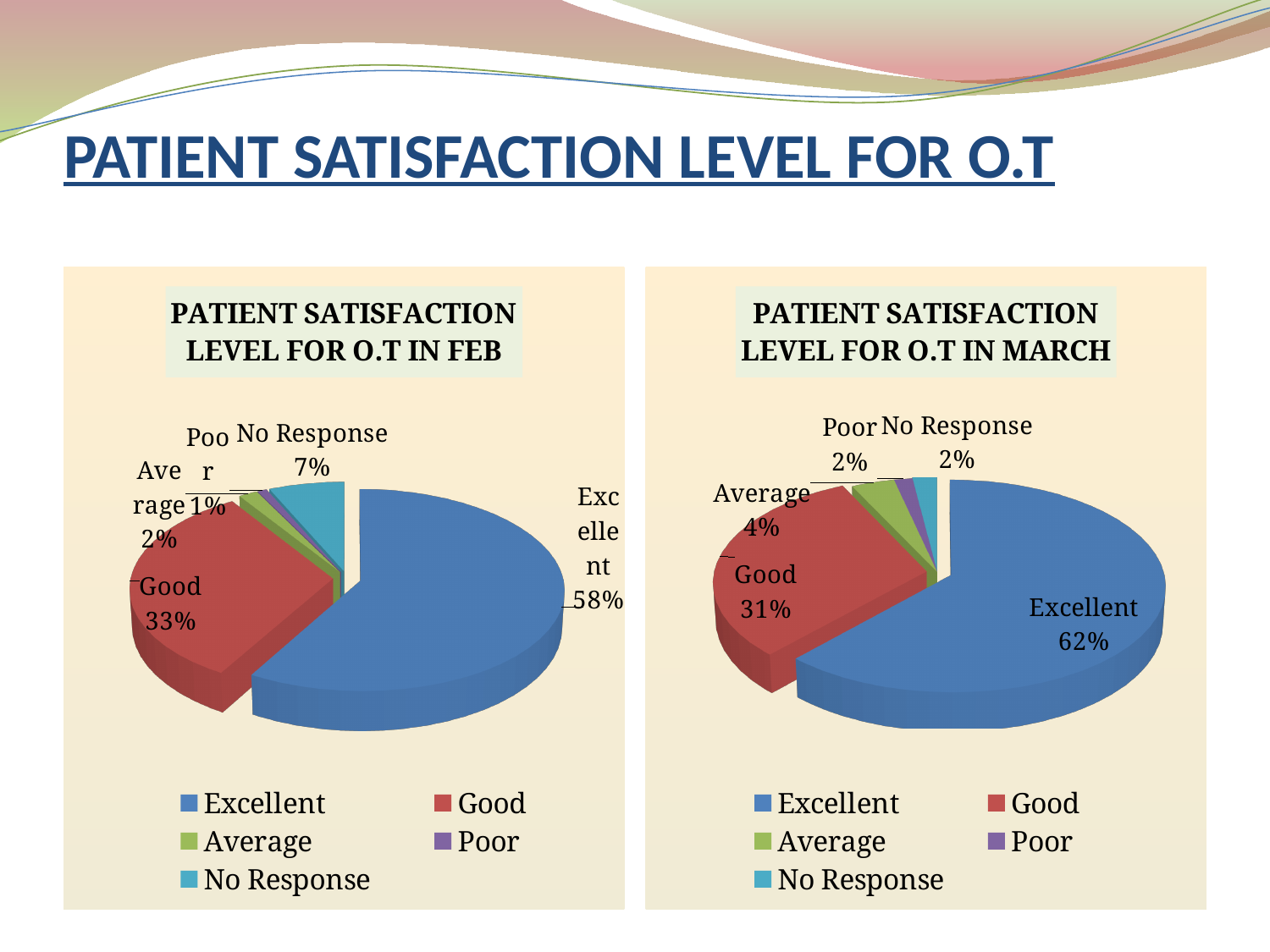

# PATIENT SATISFACTION LEVEL FOR O.T

[unsupported chart]

[unsupported chart]